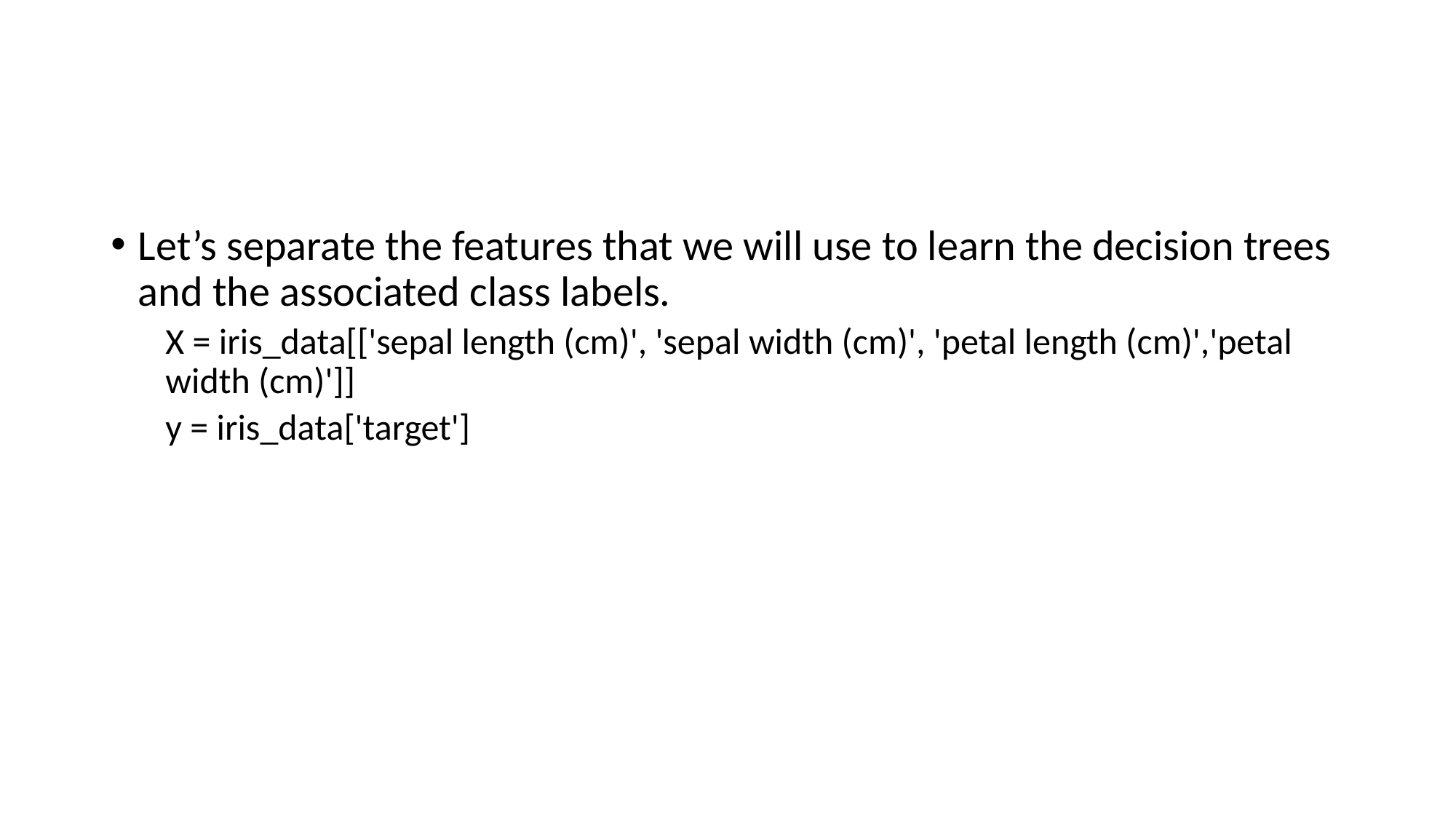

#
Let’s separate the features that we will use to learn the decision trees and the associated class labels.
X = iris_data[['sepal length (cm)', 'sepal width (cm)', 'petal length (cm)','petal width (cm)']]
y = iris_data['target']